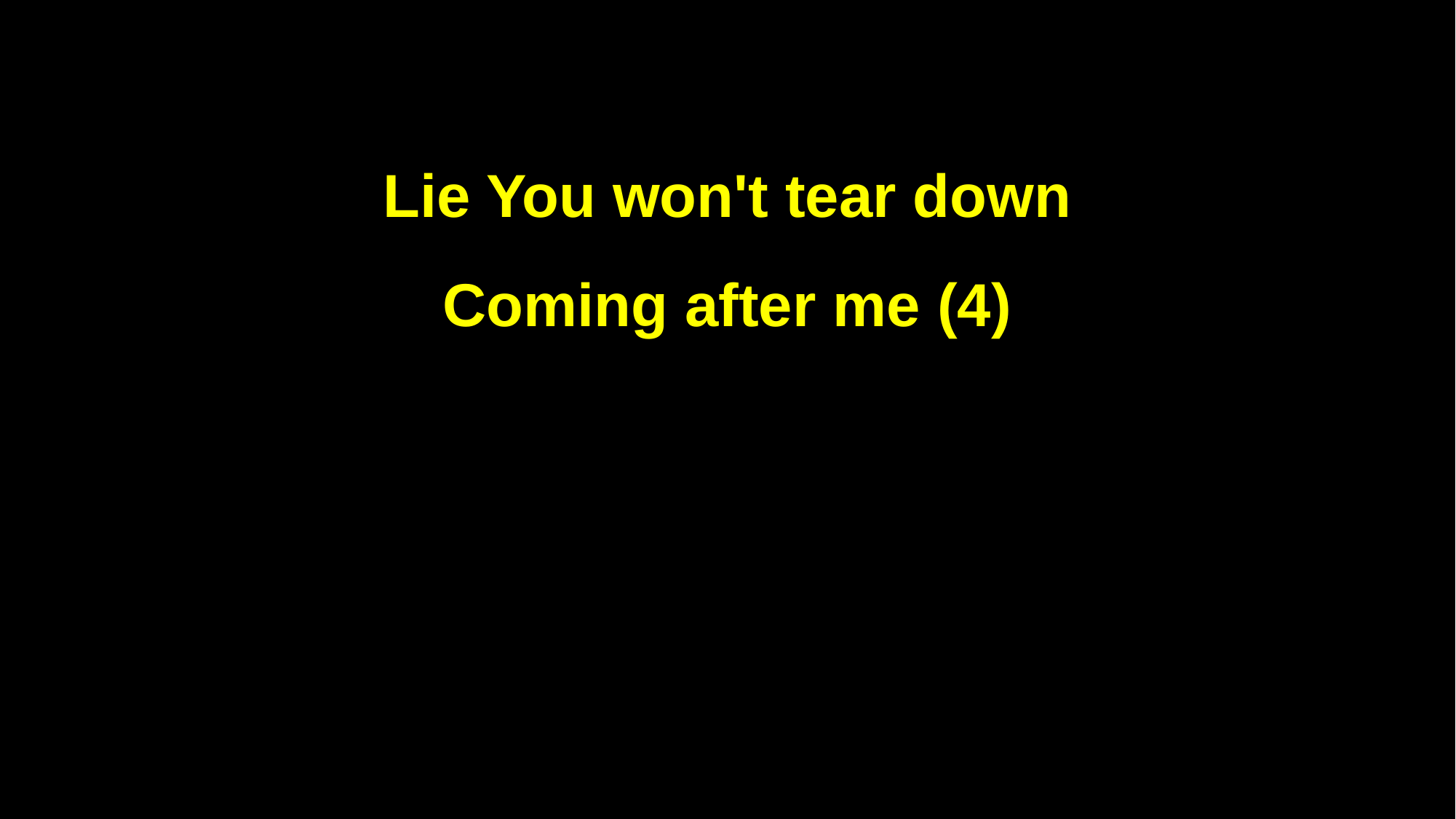

Lie You won't tear down
Coming after me (4)